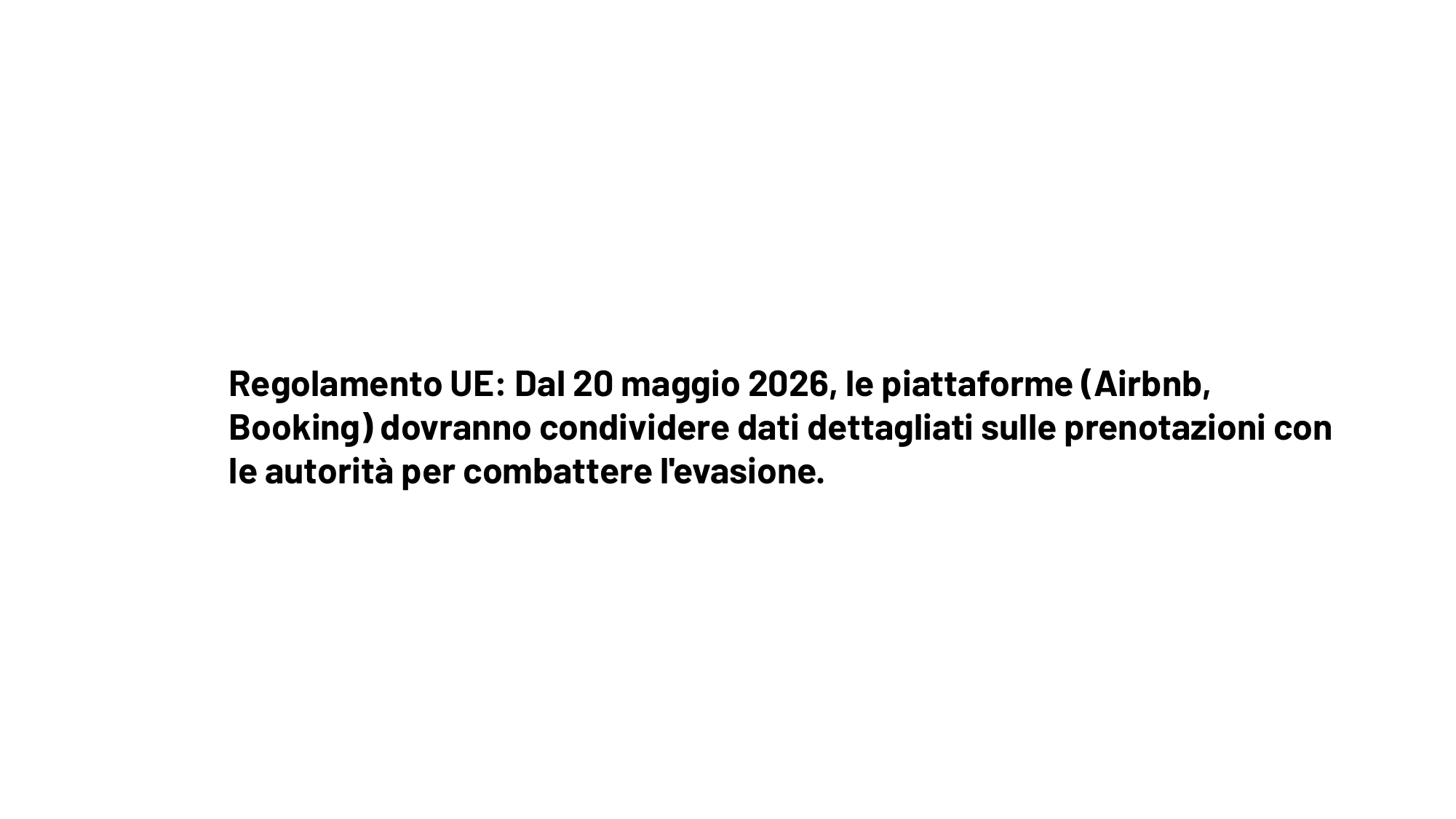

#
Regolamento UE: Dal 20 maggio 2026, le piattaforme (Airbnb, Booking) dovranno condividere dati dettagliati sulle prenotazioni con le autorità per combattere l'evasione.